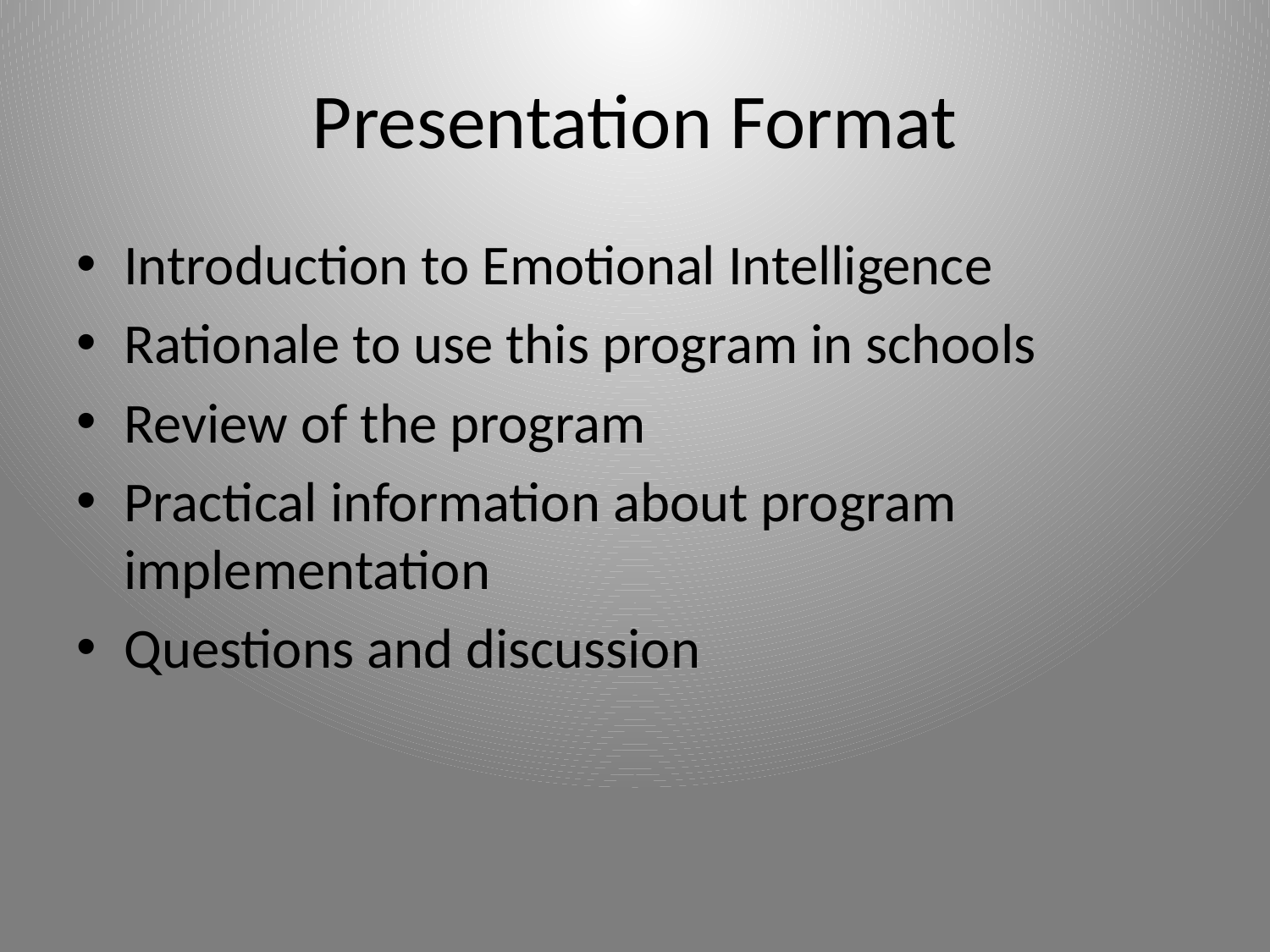

# Presentation Format
Introduction to Emotional Intelligence
Rationale to use this program in schools
Review of the program
Practical information about program implementation
Questions and discussion